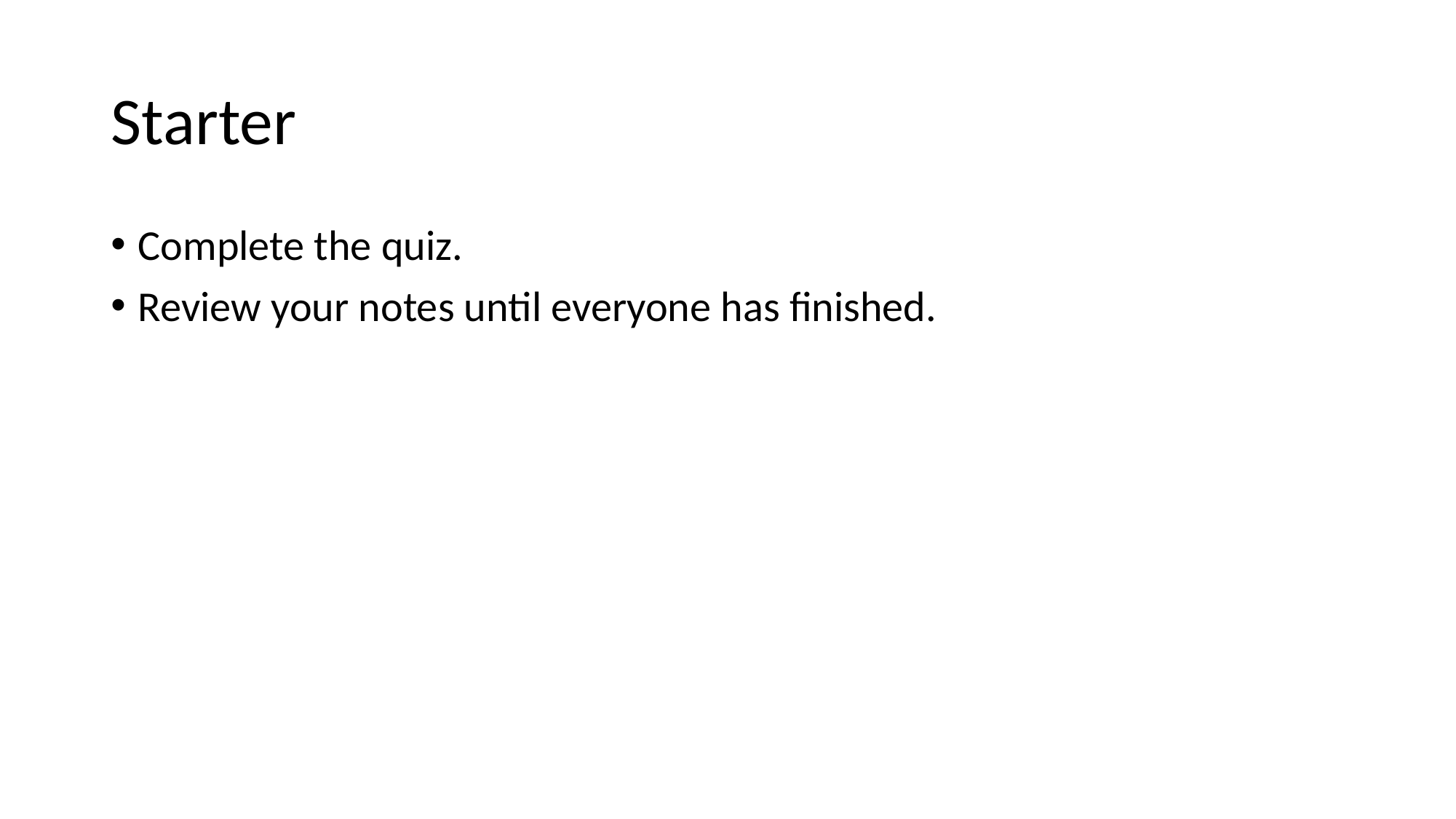

# Starter
Complete the quiz.
Review your notes until everyone has finished.